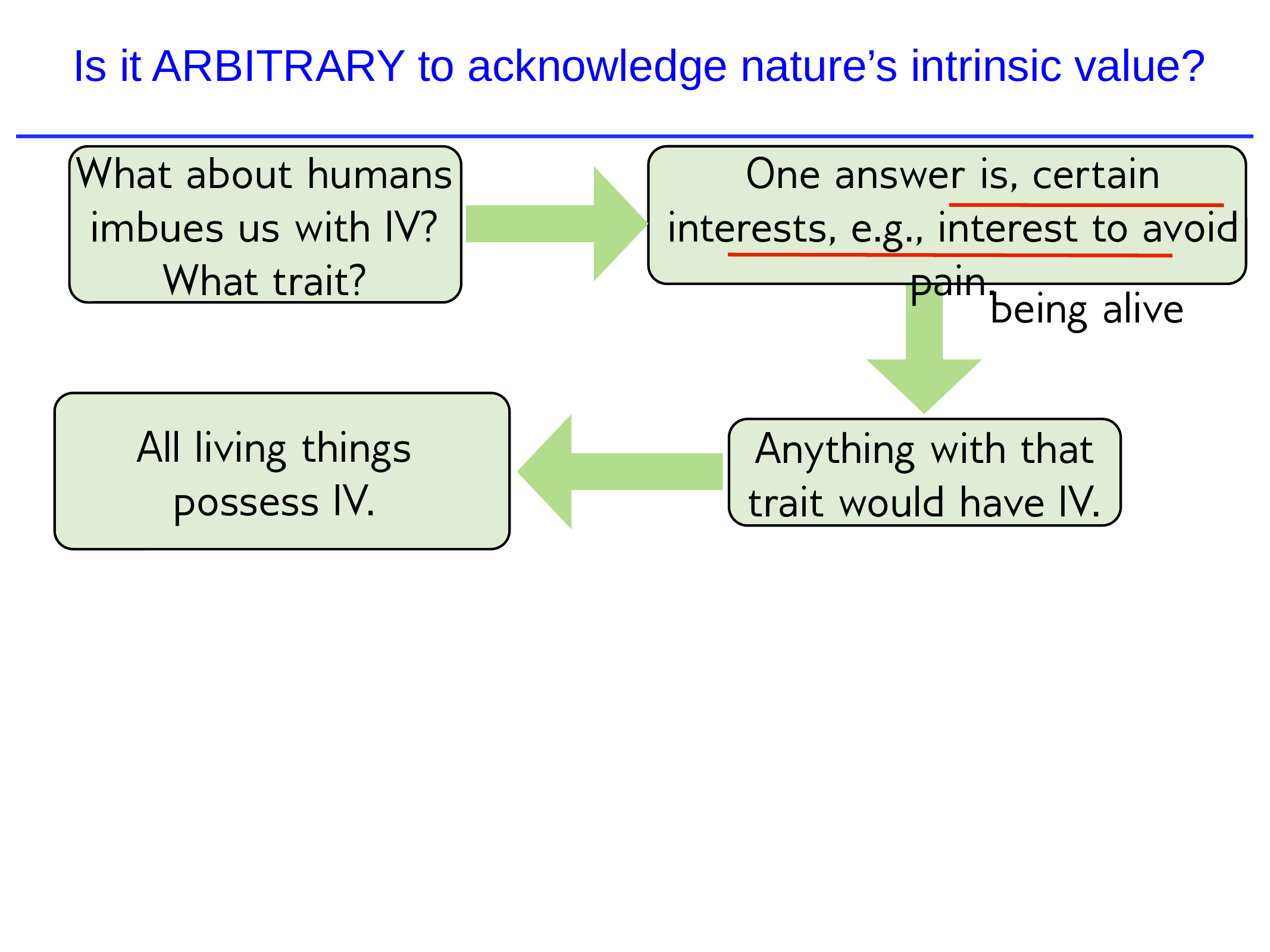

Is it ARBITRARY to acknowledge nature’s intrinsic value?

What about humans imbues us with IV? What trait?

One answer is, certain interests, e.g., interest to avoid pain.

being alive

Anything with that trait would have IV.

All living things possess IV.